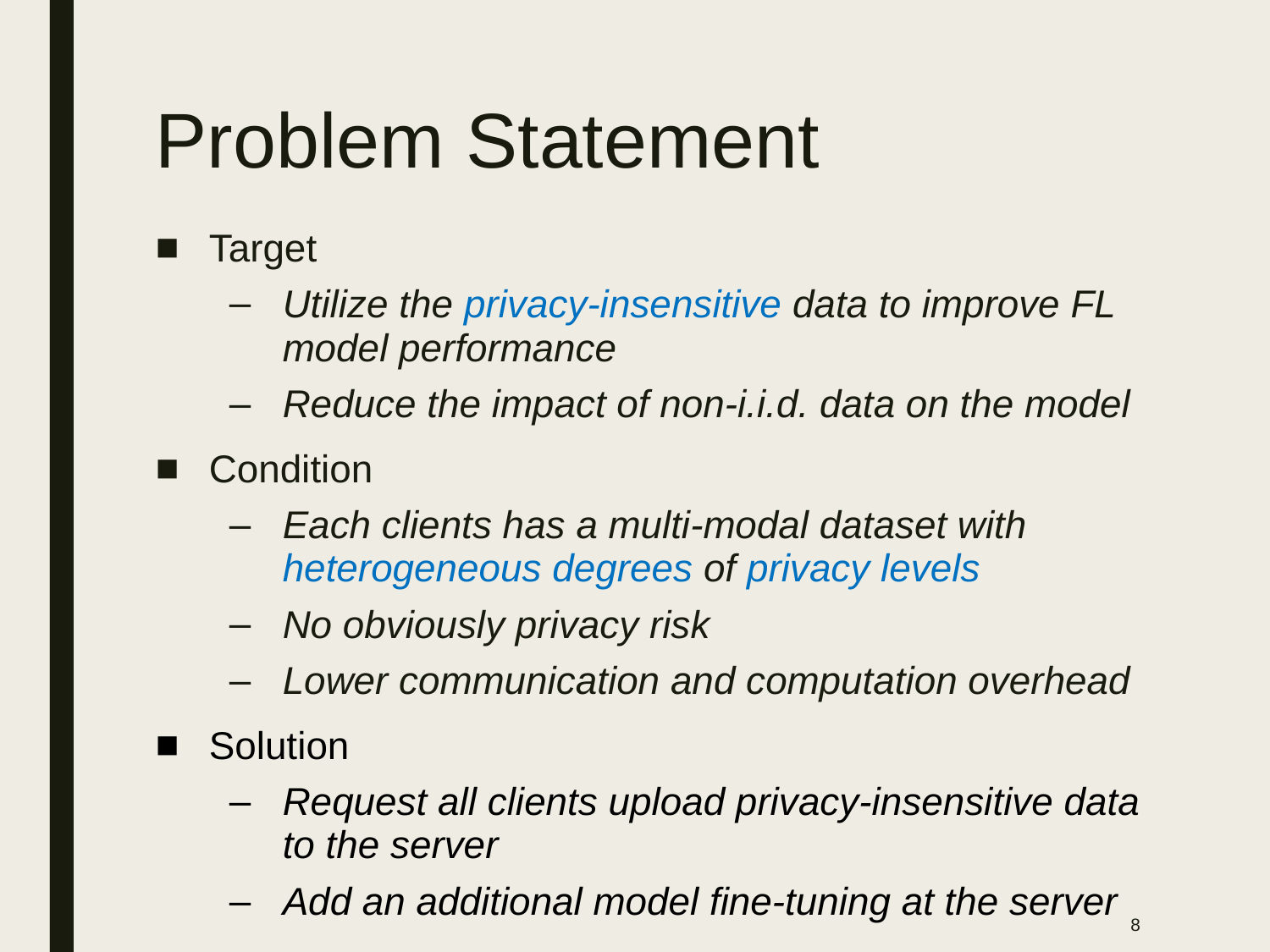

# Problem Statement
Target
Utilize the privacy-insensitive data to improve FL model performance
Reduce the impact of non-i.i.d. data on the model
Condition
Each clients has a multi-modal dataset with heterogeneous degrees of privacy levels
No obviously privacy risk
Lower communication and computation overhead
Solution
Request all clients upload privacy-insensitive data to the server
Add an additional model fine-tuning at the server
8